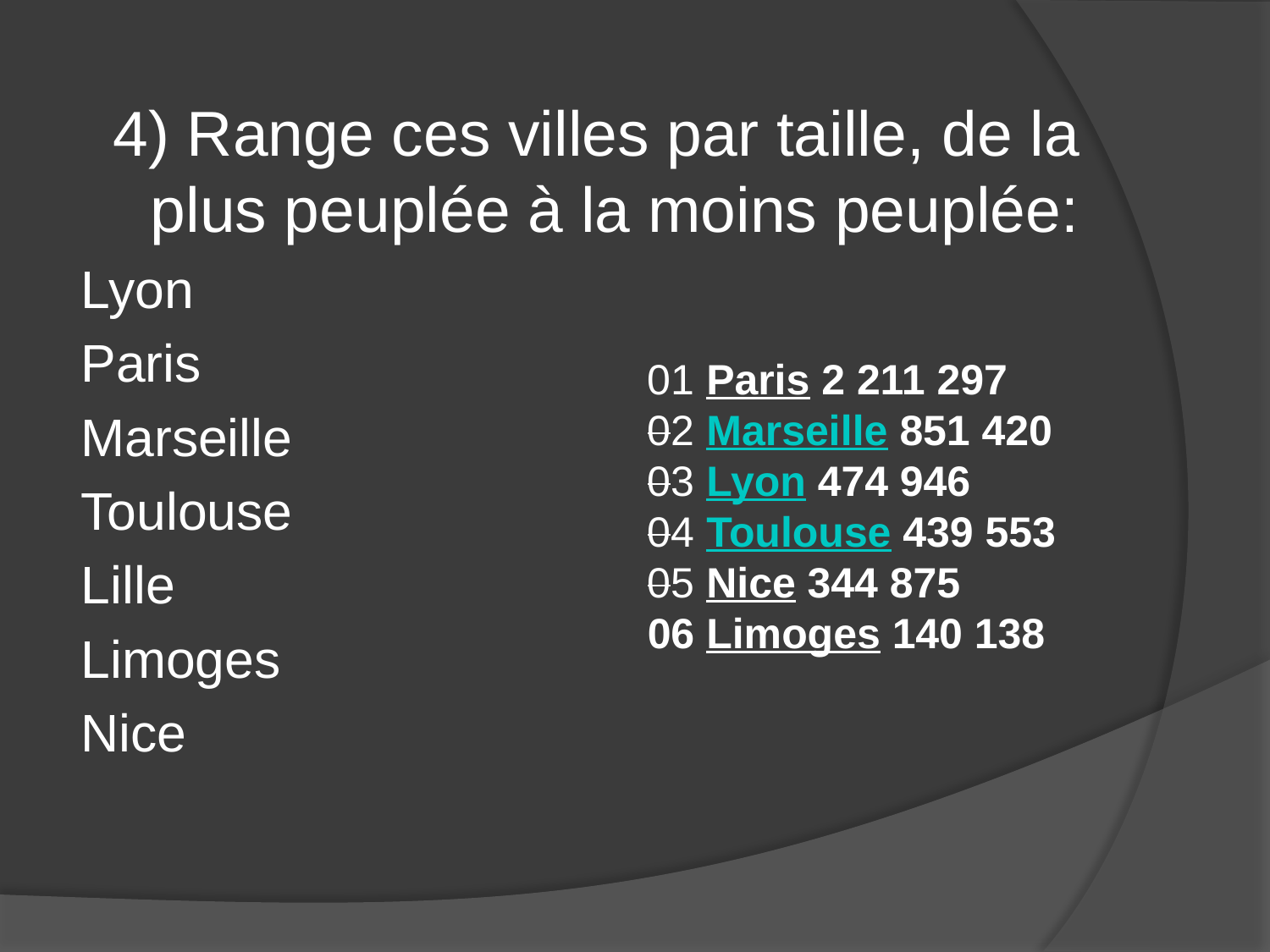

4) Range ces villes par taille, de la plus peuplée à la moins peuplée:
Lyon
Paris
Marseille
Toulouse
Lille
Limoges
Nice
01 Paris 2 211 297
02 Marseille 851 420
03 Lyon 474 946
04 Toulouse 439 553
05 Nice 344 875
06 Limoges 140 138